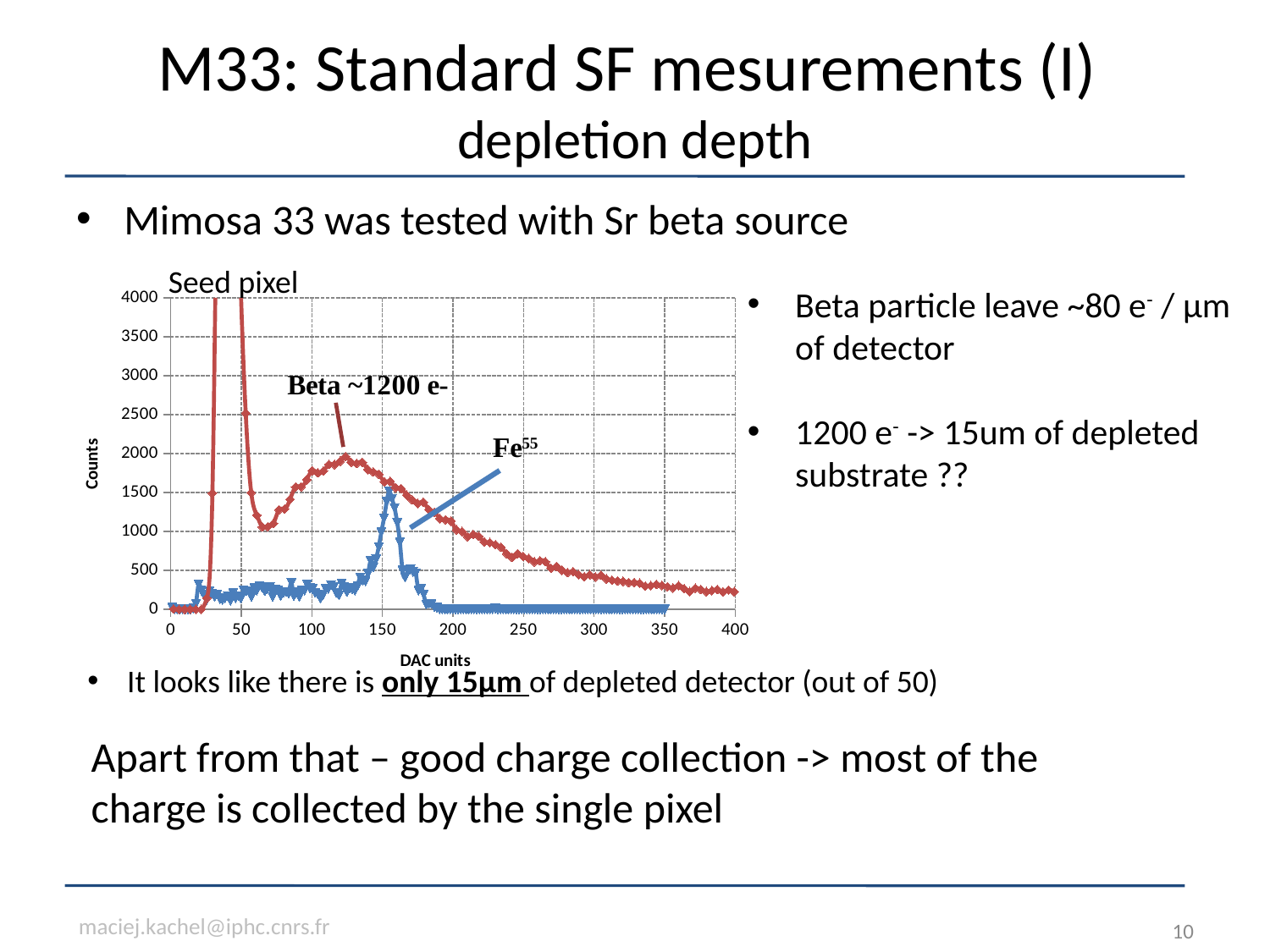

# M33: Standard SF mesurements (I) depletion depth

Mimosa 33 was tested with Sr beta source

Seed pixel

### Chart

| Category |  |  |
|---|---|---|
Beta particle leave ~80 e- / µm of detector

1200 e- -> 15um of depleted substrate ??
It looks like there is only 15µm of depleted detector (out of 50)
Apart from that – good charge collection -> most of the charge is collected by the single pixel

10
maciej.kachel@iphc.cnrs.fr